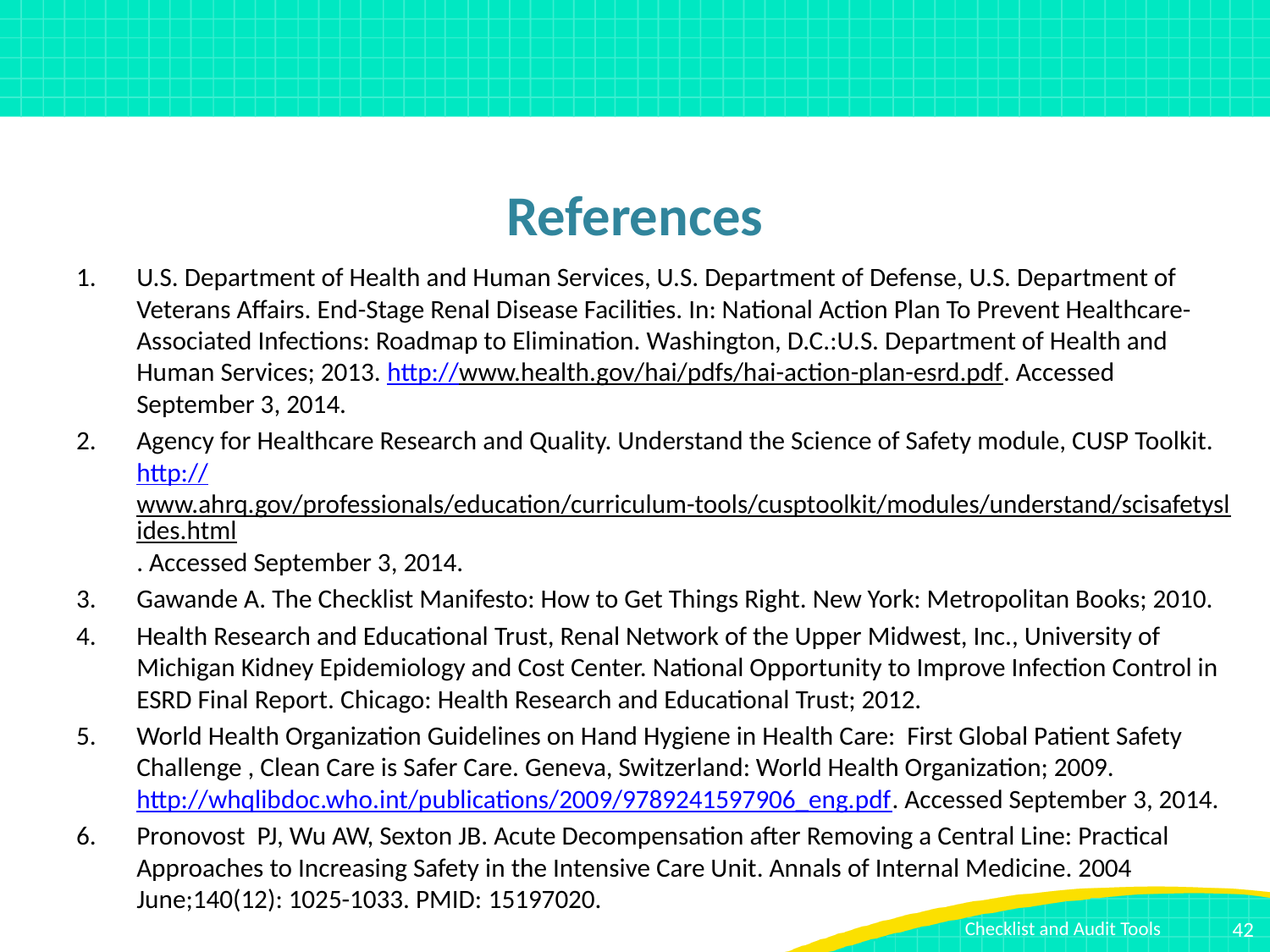

# References
U.S. Department of Health and Human Services, U.S. Department of Defense, U.S. Department of Veterans Affairs. End-Stage Renal Disease Facilities. In: National Action Plan To Prevent Healthcare-Associated Infections: Roadmap to Elimination. Washington, D.C.:U.S. Department of Health and Human Services; 2013. http://www.health.gov/hai/pdfs/hai-action-plan-esrd.pdf. Accessed September 3, 2014.
Agency for Healthcare Research and Quality. Understand the Science of Safety module, CUSP Toolkit. http://www.ahrq.gov/professionals/education/curriculum-tools/cusptoolkit/modules/understand/scisafetyslides.html. Accessed September 3, 2014.
Gawande A. The Checklist Manifesto: How to Get Things Right. New York: Metropolitan Books; 2010.
Health Research and Educational Trust, Renal Network of the Upper Midwest, Inc., University of Michigan Kidney Epidemiology and Cost Center. National Opportunity to Improve Infection Control in ESRD Final Report. Chicago: Health Research and Educational Trust; 2012.
World Health Organization Guidelines on Hand Hygiene in Health Care:  First Global Patient Safety Challenge , Clean Care is Safer Care. Geneva, Switzerland: World Health Organization; 2009. http://whqlibdoc.who.int/publications/2009/9789241597906_eng.pdf. Accessed September 3, 2014.
Pronovost  PJ, Wu AW, Sexton JB. Acute Decompensation after Removing a Central Line: Practical Approaches to Increasing Safety in the Intensive Care Unit. Annals of Internal Medicine. 2004 June;140(12): 1025-1033. PMID: 15197020.

42